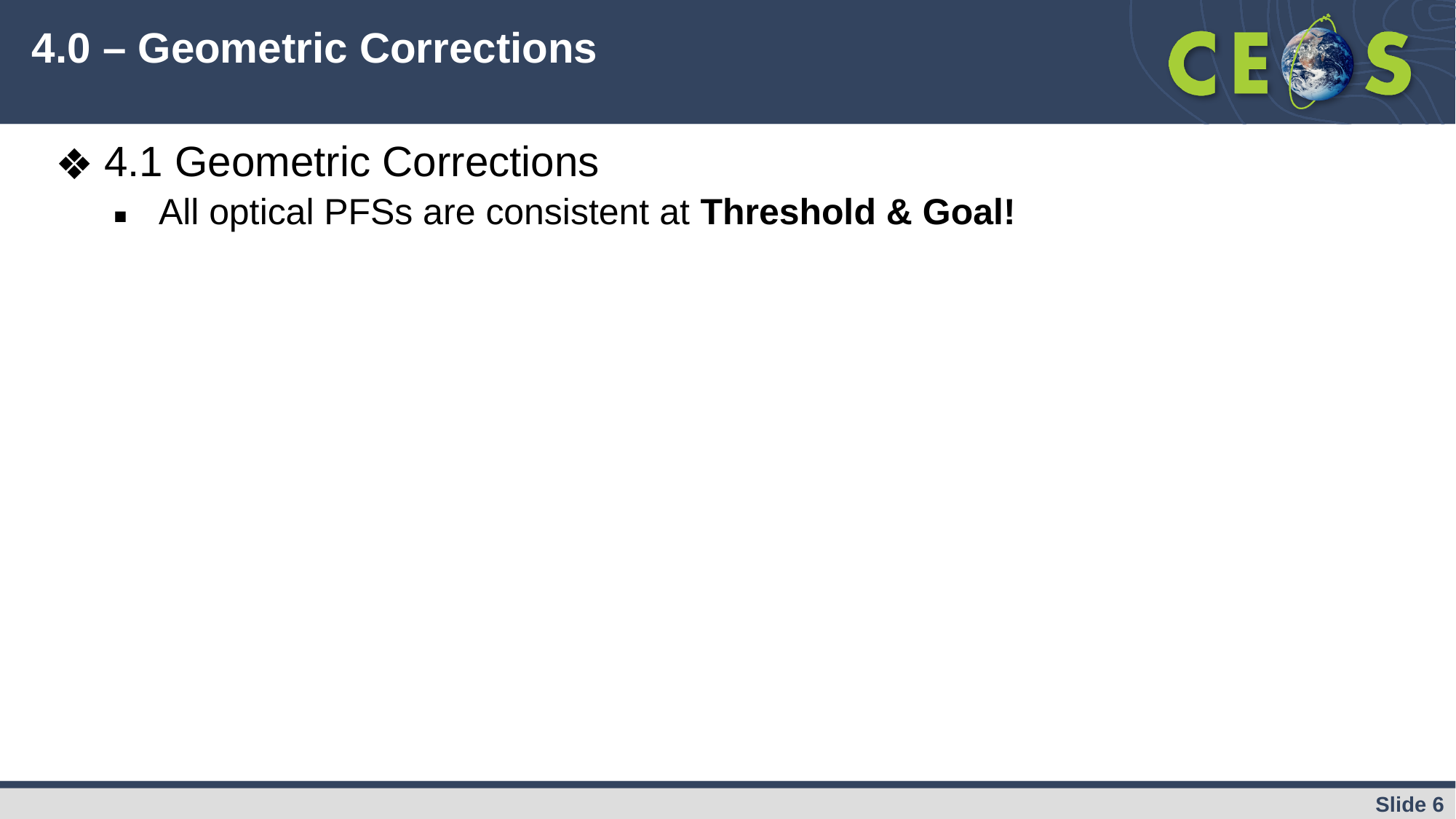

# 4.0 – Geometric Corrections
4.1 Geometric Corrections
All optical PFSs are consistent at Threshold & Goal!